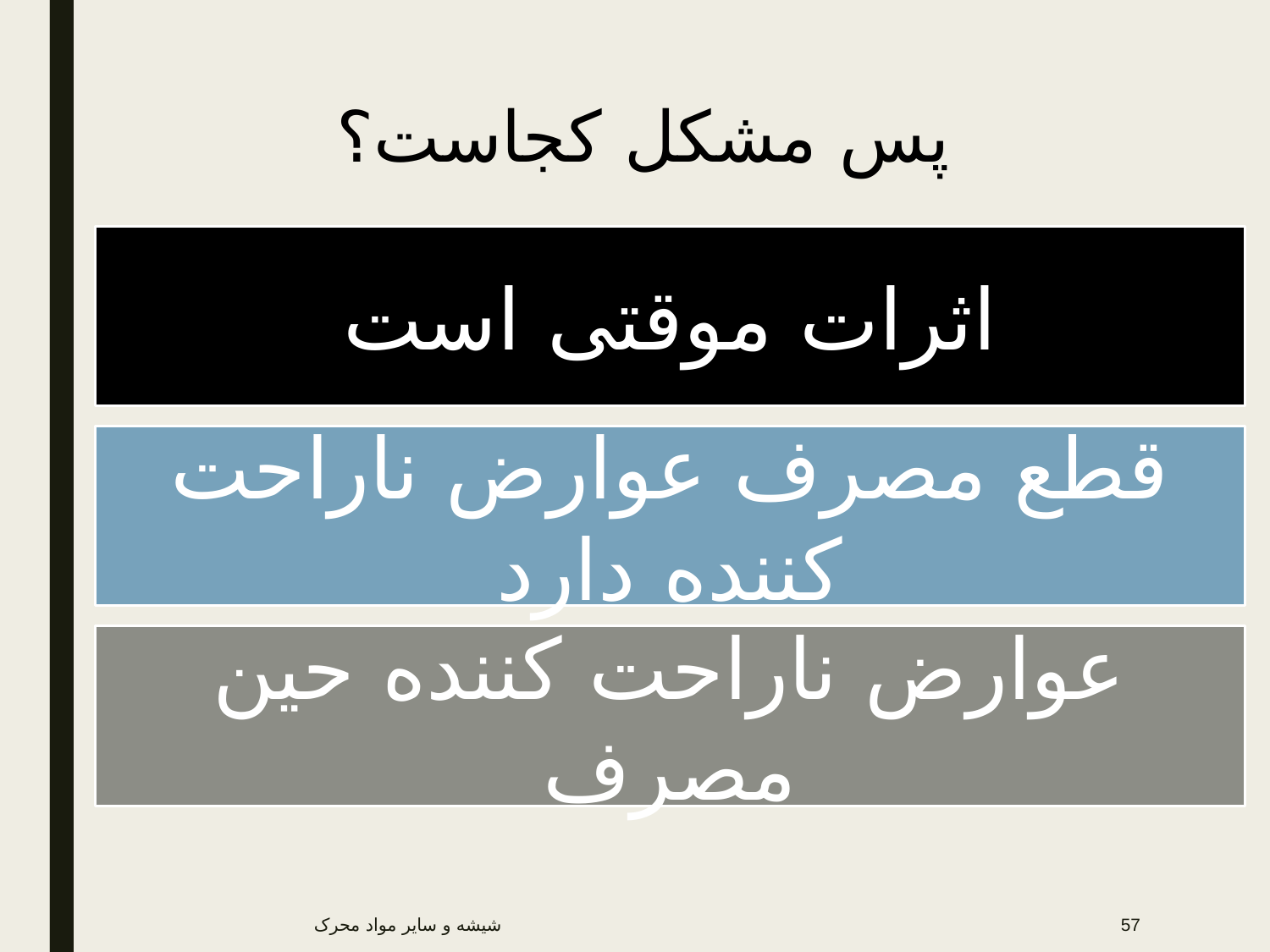

# پس مشکل کجاست؟
اثرات موقتی است
قطع مصرف عوارض ناراحت کننده دارد
عوارض ناراحت کننده حین مصرف
شیشه و سایر مواد محرک
57